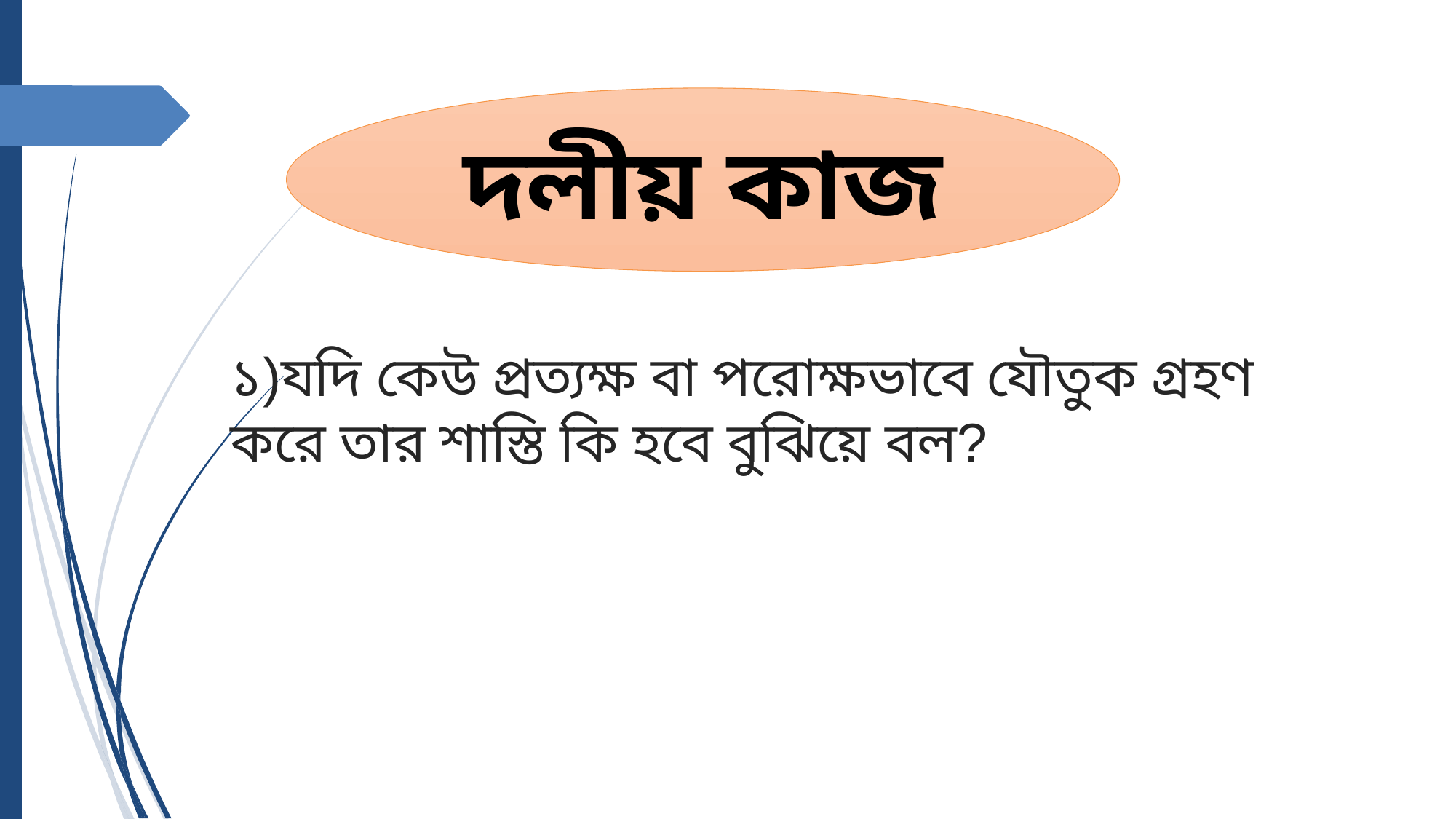

দলীয় কাজ
# ১)যদি কেউ প্রত্যক্ষ বা পরোক্ষভাবে যৌতুক গ্রহণ করে তার শাস্তি কি হবে বুঝিয়ে বল?